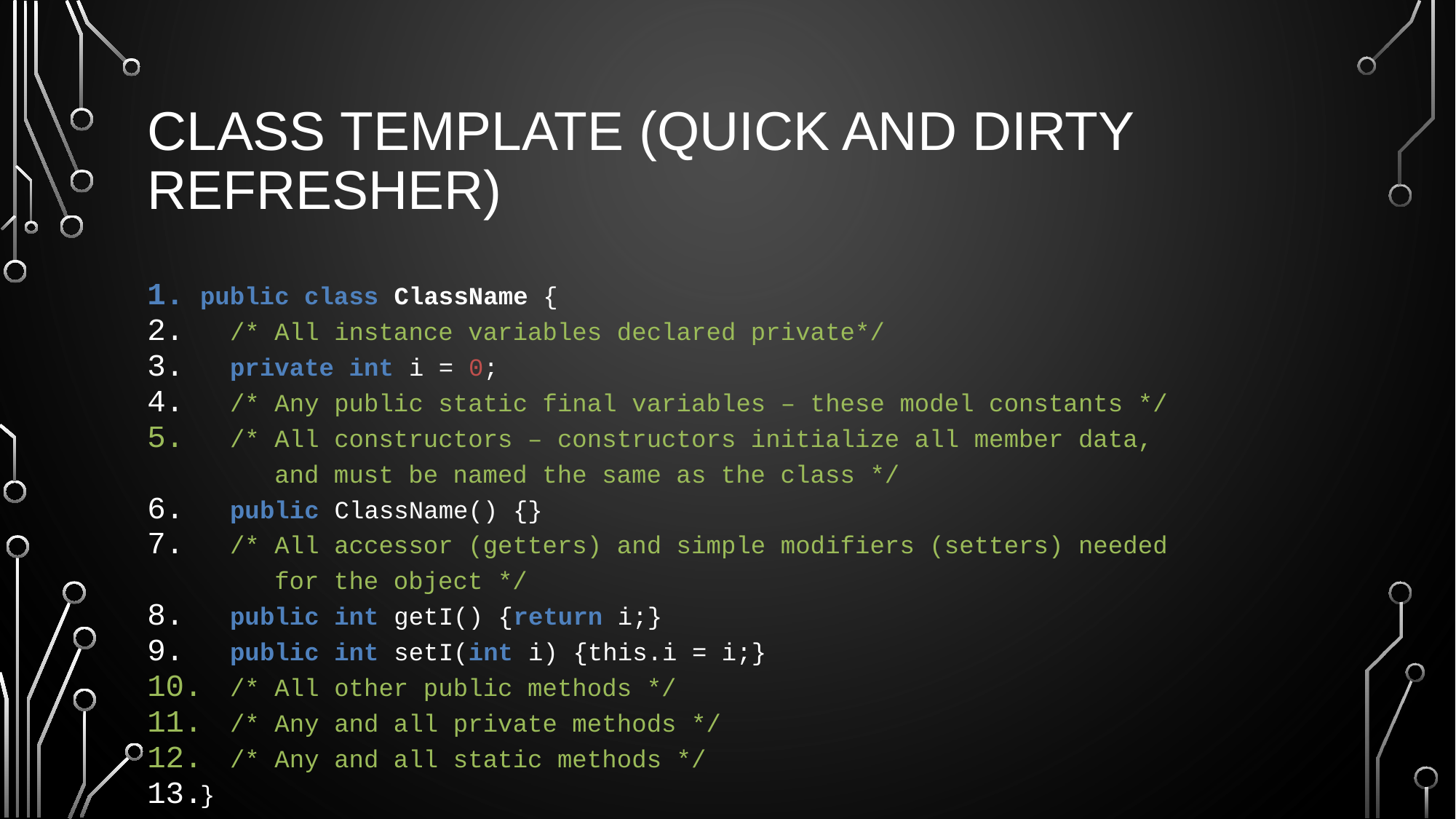

# Class template (Quick and dirty refresher)
public class ClassName {
  /* All instance variables declared private*/
  private int i = 0;
  /* Any public static final variables – these model constants */
  /* All constructors – constructors initialize all member data,
     and must be named the same as the class */
  public ClassName() {}
  /* All accessor (getters) and simple modifiers (setters) needed
     for the object */
  public int getI() {return i;}
  public int setI(int i) {this.i = i;}
  /* All other public methods */
  /* Any and all private methods */
  /* Any and all static methods */
}